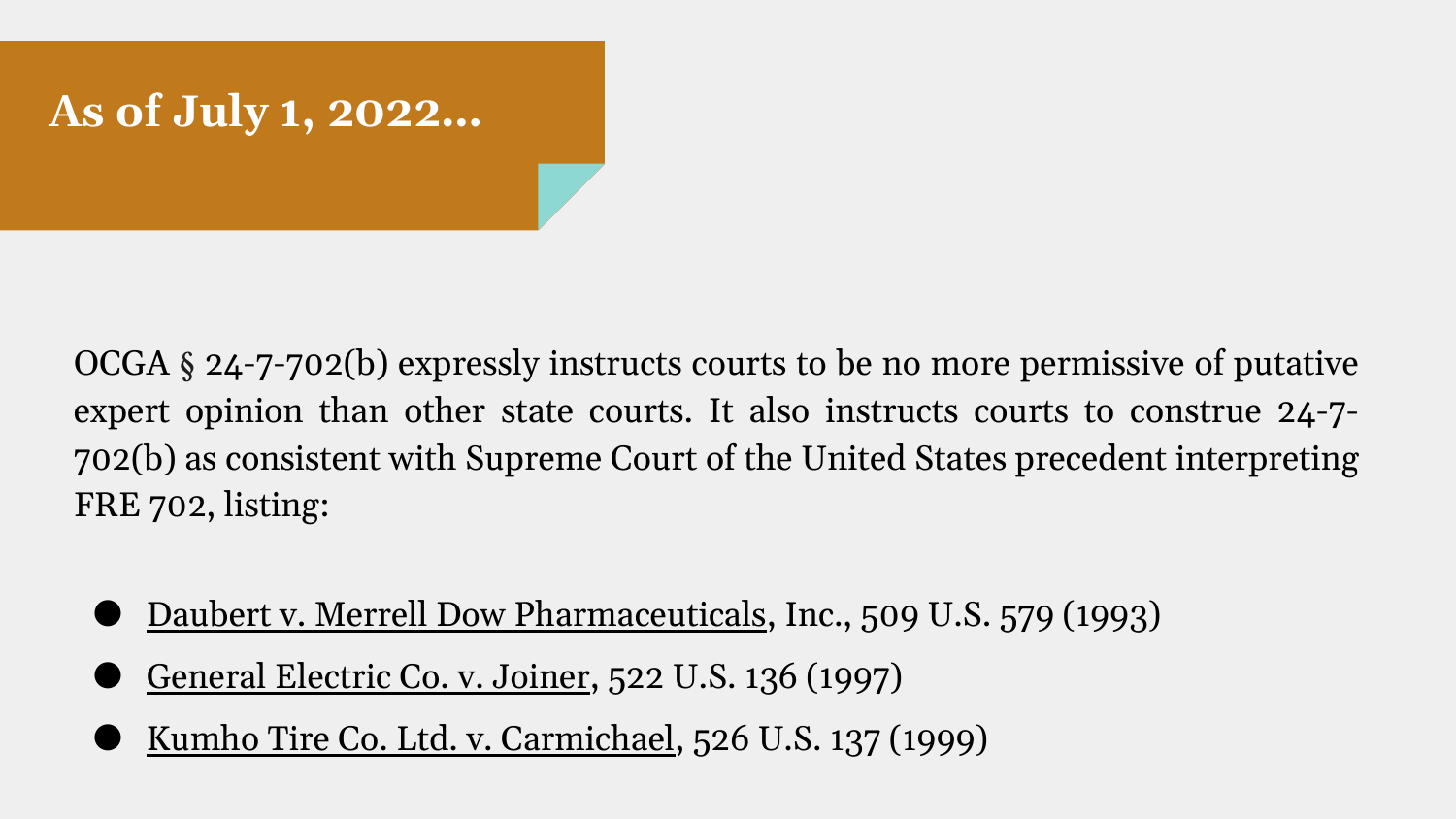

# As of July 1, 2022…
OCGA § 24-7-702(b) expressly instructs courts to be no more permissive of putative expert opinion than other state courts. It also instructs courts to construe 24-7-702(b) as consistent with Supreme Court of the United States precedent interpreting FRE 702, listing:

Daubert v. Merrell Dow Pharmaceuticals, Inc., 509 U.S. 579 (1993)
General Electric Co. v. Joiner, 522 U.S. 136 (1997)
Kumho Tire Co. Ltd. v. Carmichael, 526 U.S. 137 (1999)